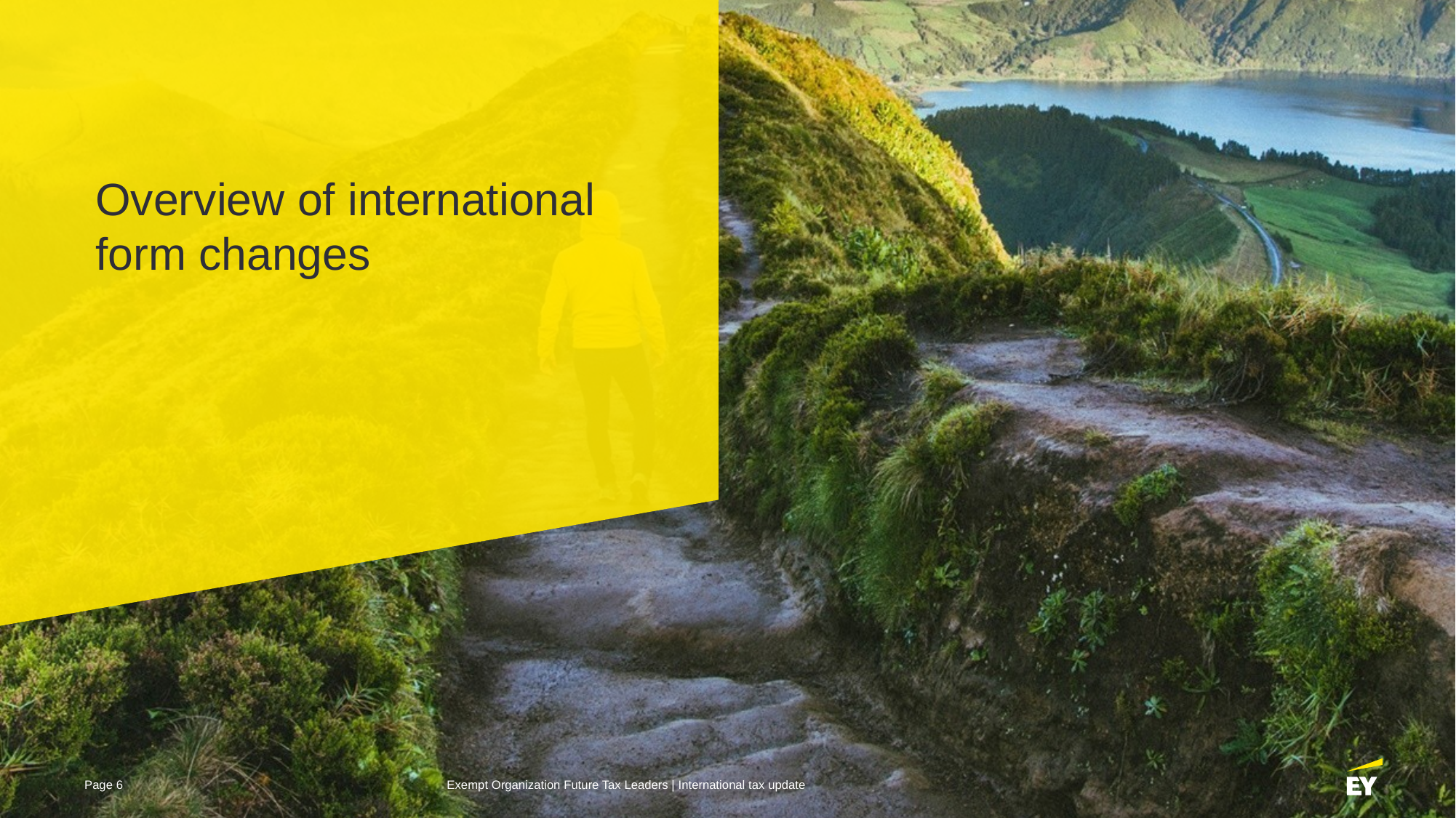

Overview of international form changes

Exempt Organization Future Tax Leaders | International tax update